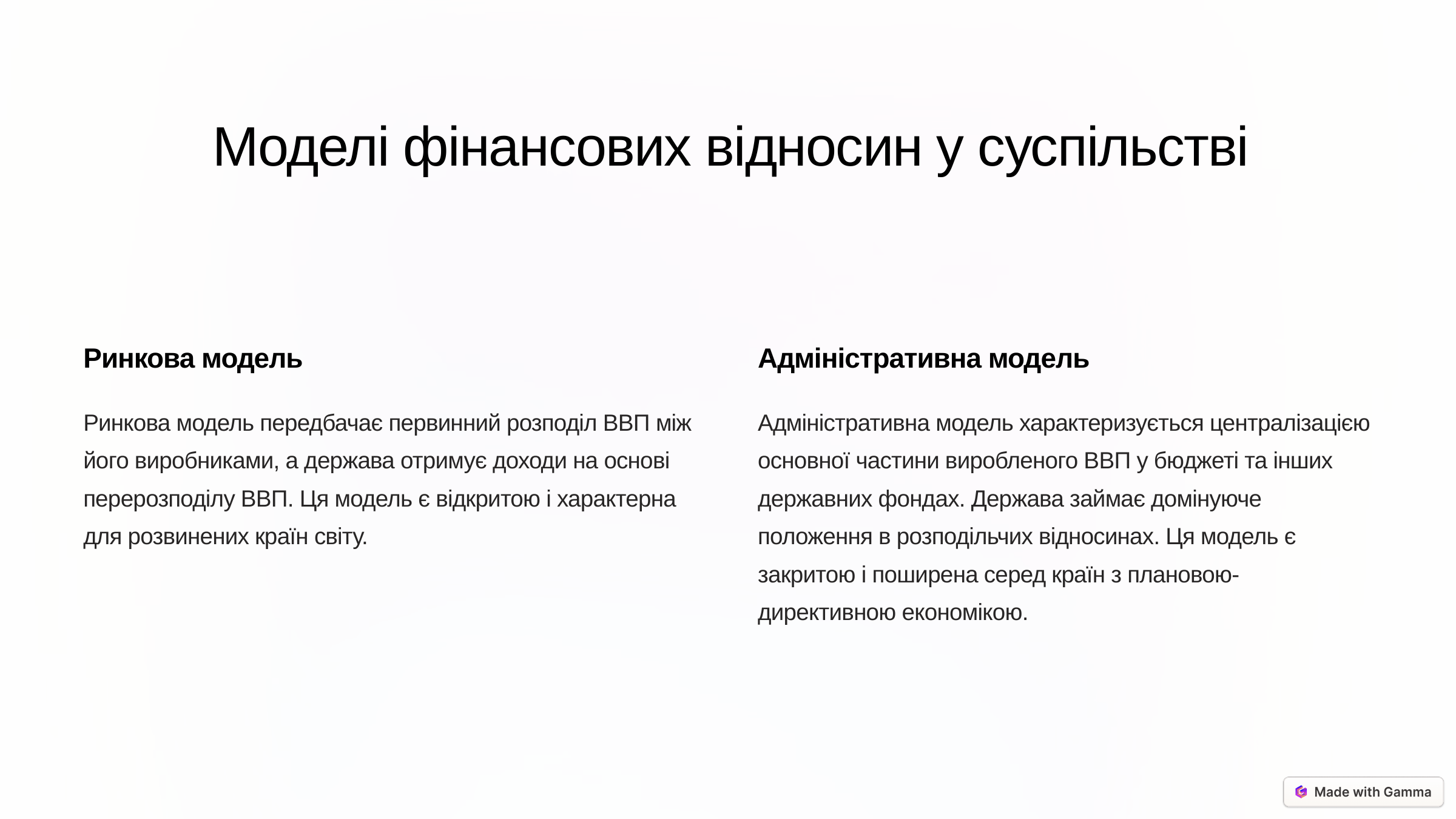

Моделі фінансових відносин у суспільстві
Ринкова модель
Адміністративна модель
Ринкова модель передбачає первинний розподіл ВВП між його виробниками, а держава отримує доходи на основі перерозподілу ВВП. Ця модель є відкритою і характерна для розвинених країн світу.
Адміністративна модель характеризується централізацією основної частини виробленого ВВП у бюджеті та інших державних фондах. Держава займає домінуюче положення в розподільчих відносинах. Ця модель є закритою і поширена серед країн з плановою-директивною економікою.